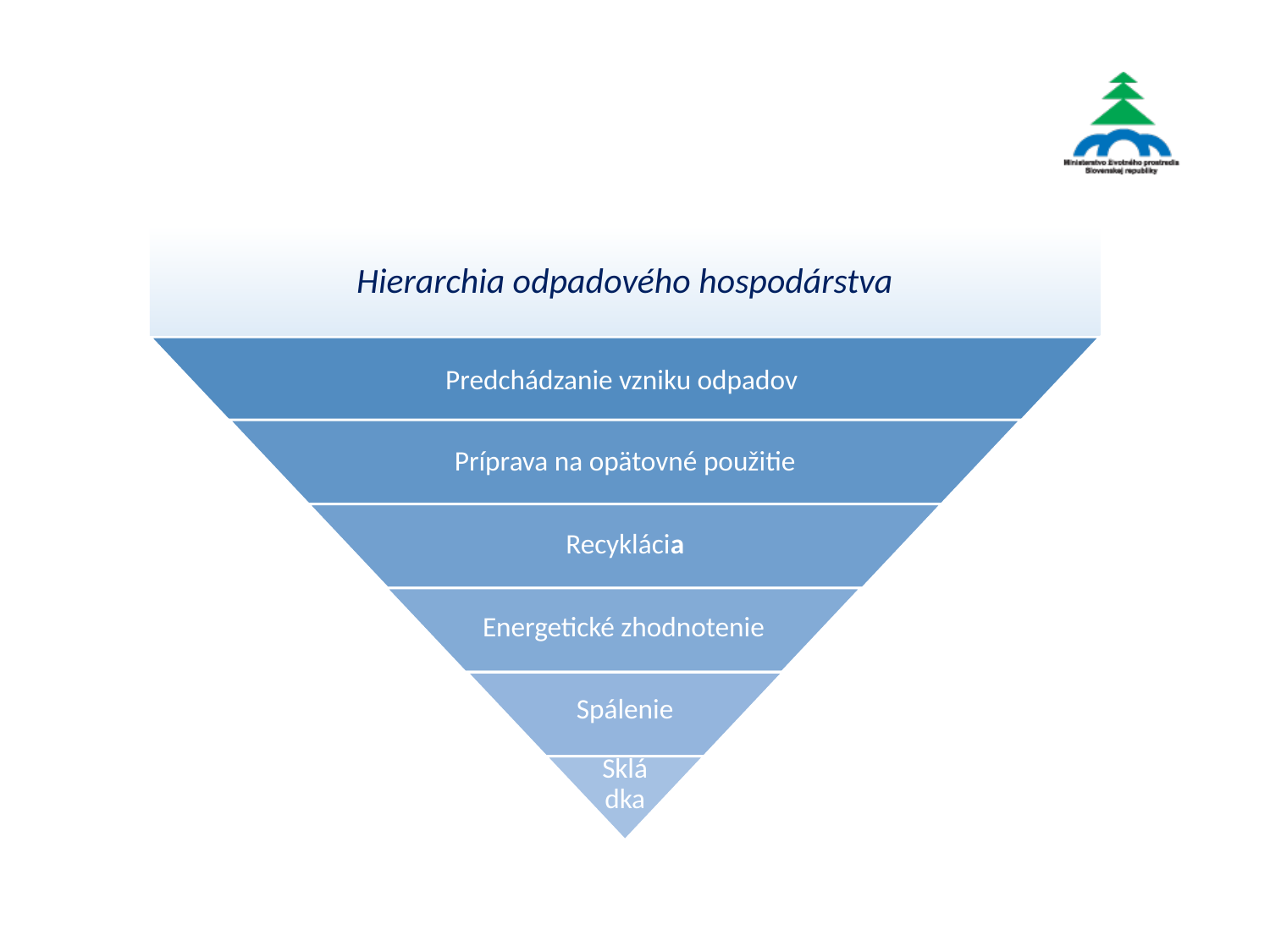

# Hierarchia odpadového hospodárstva

Predchádzanie vzniku odpadov

Príprava na opätovné použitie
Recyklácia
Energetické zhodnotenie
Spálenie
Skládka